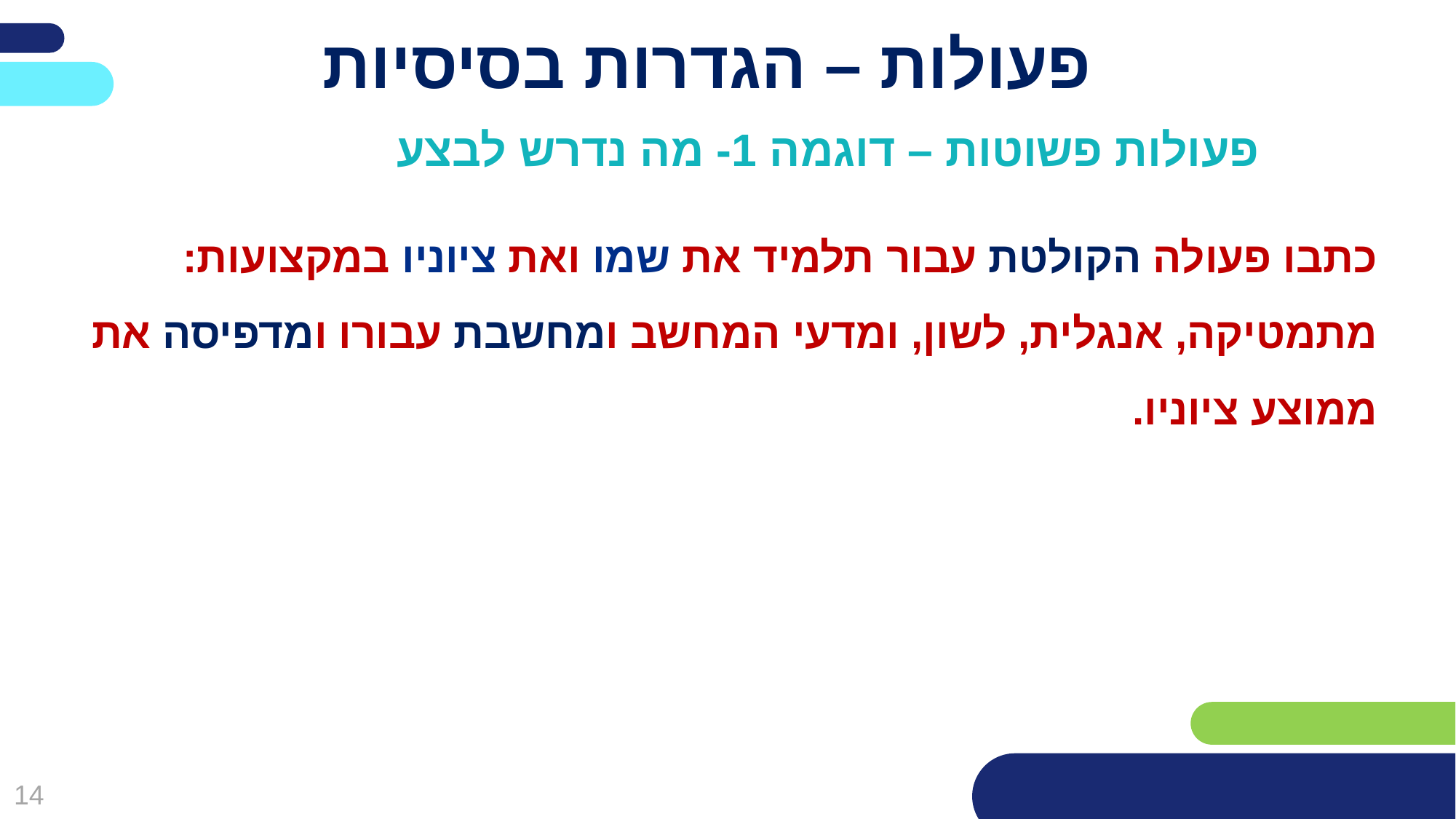

# פעולות – הגדרות בסיסיות
פעולות פשוטות – דוגמה 1- מה נדרש לבצע
כתבו פעולה הקולטת עבור תלמיד את שמו ואת ציוניו במקצועות: מתמטיקה, אנגלית, לשון, ומדעי המחשב ומחשבת עבורו ומדפיסה את ממוצע ציוניו.